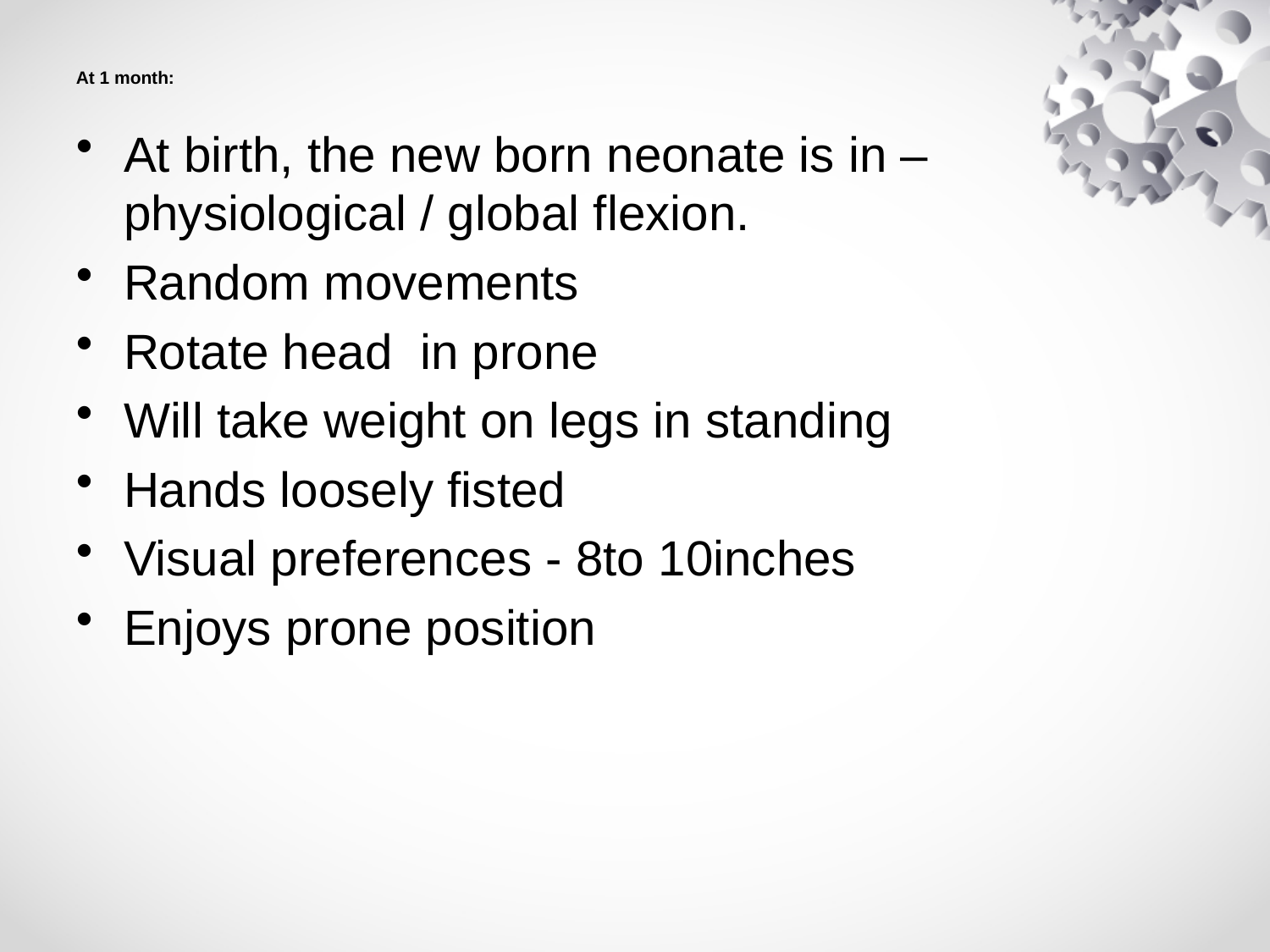

# At 1 month:
At birth, the new born neonate is in –physiological / global flexion.
Random movements
Rotate head  in prone
Will take weight on legs in standing
Hands loosely fisted
Visual preferences - 8to 10inches
Enjoys prone position